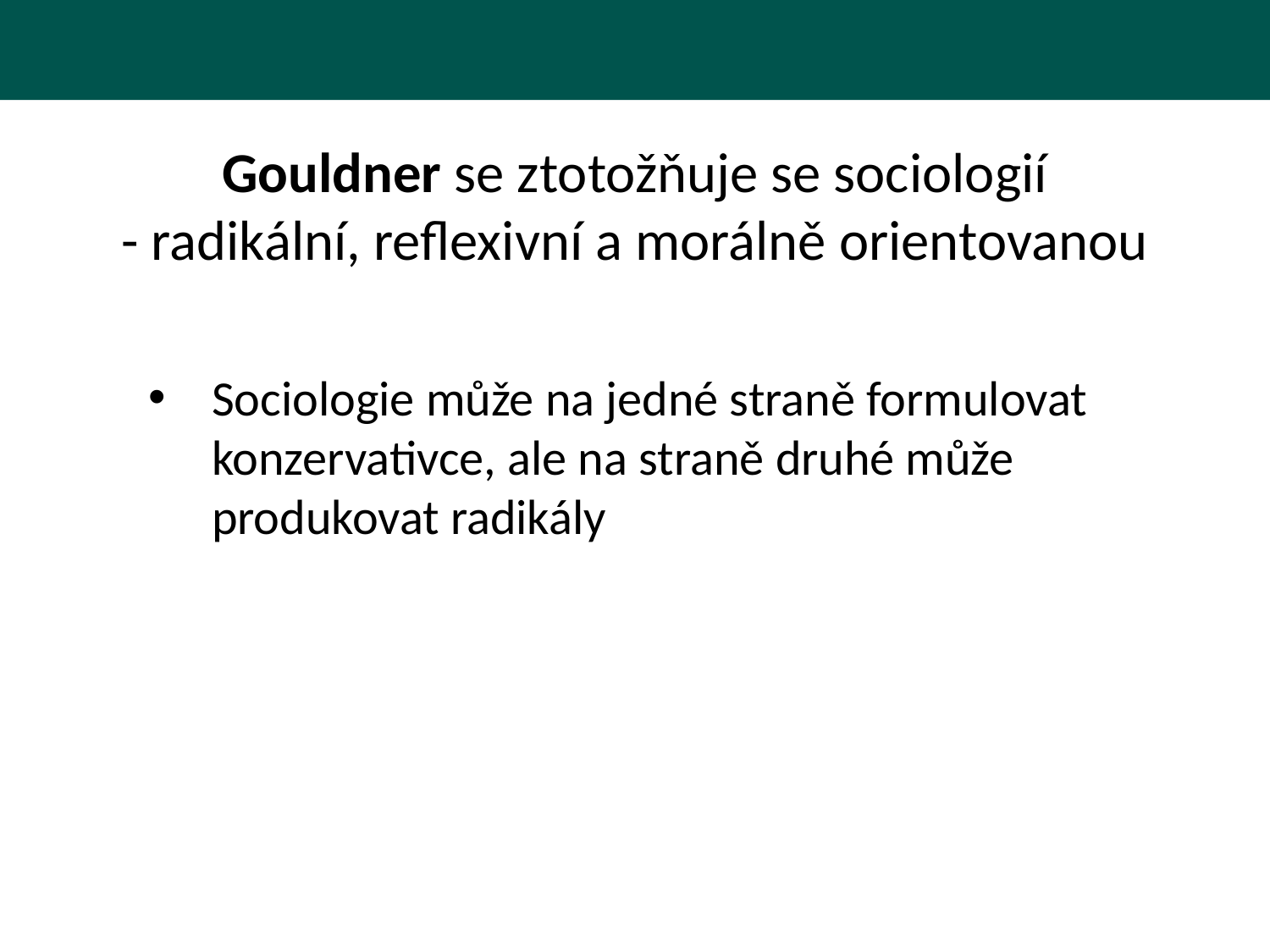

# Gouldner se ztotožňuje se sociologií - radikální, reflexivní a morálně orientovanou

Sociologie může na jedné straně formulovat konzervativce, ale na straně druhé může produkovat radikály